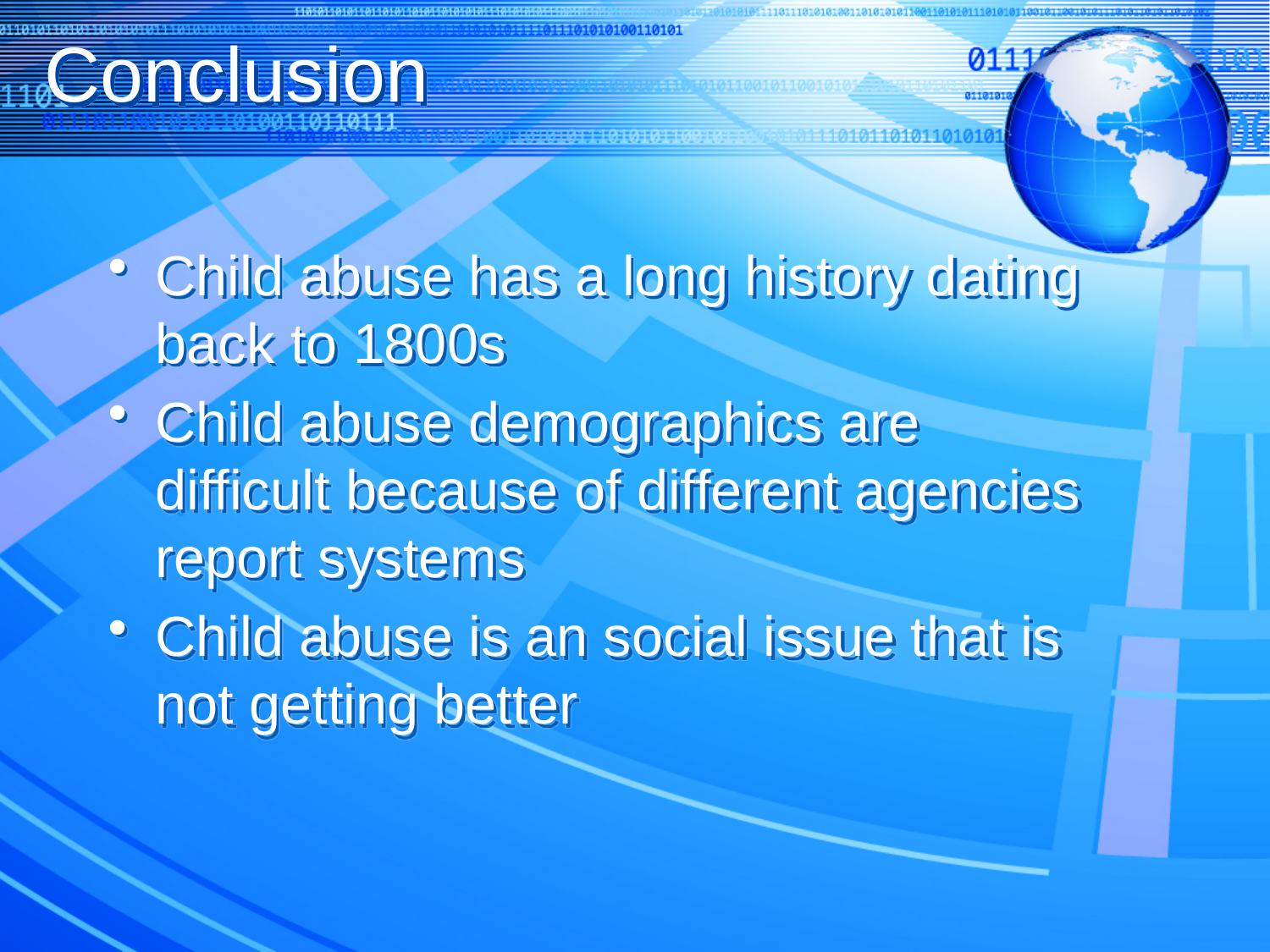

# Conclusion
Child abuse has a long history dating back to 1800s
Child abuse demographics are difficult because of different agencies report systems
Child abuse is an social issue that is not getting better